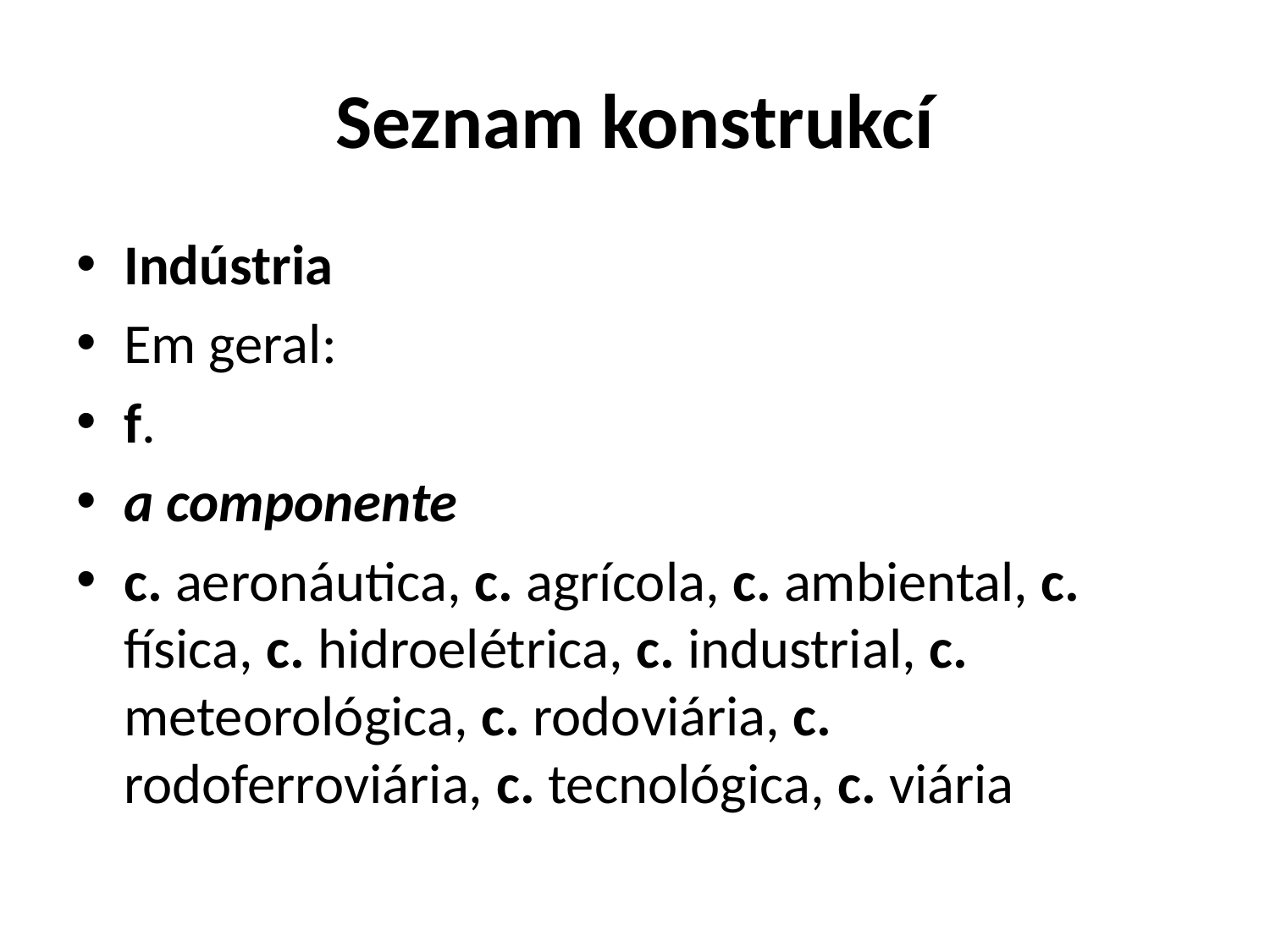

# Seznam konstrukcí
Indústria
Em geral:
f.
a componente
c. aeronáutica, c. agrícola, c. ambiental, c. física, c. hidroelétrica, c. industrial, c. meteorológica, c. rodoviária, c. rodoferroviária, c. tecnológica, c. viária